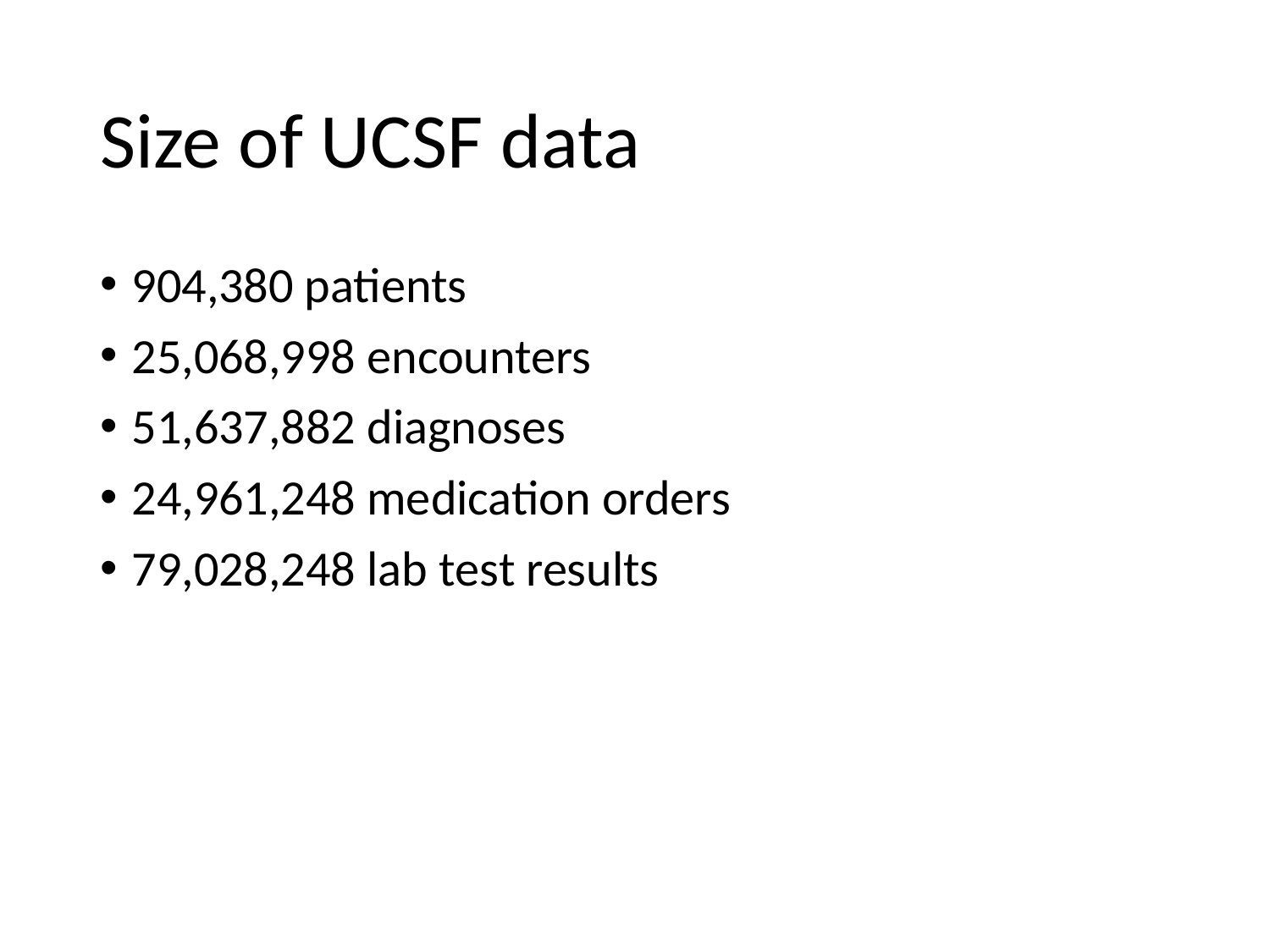

# Size of UCSF data
904,380 patients
25,068,998 encounters
51,637,882 diagnoses
24,961,248 medication orders
79,028,248 lab test results